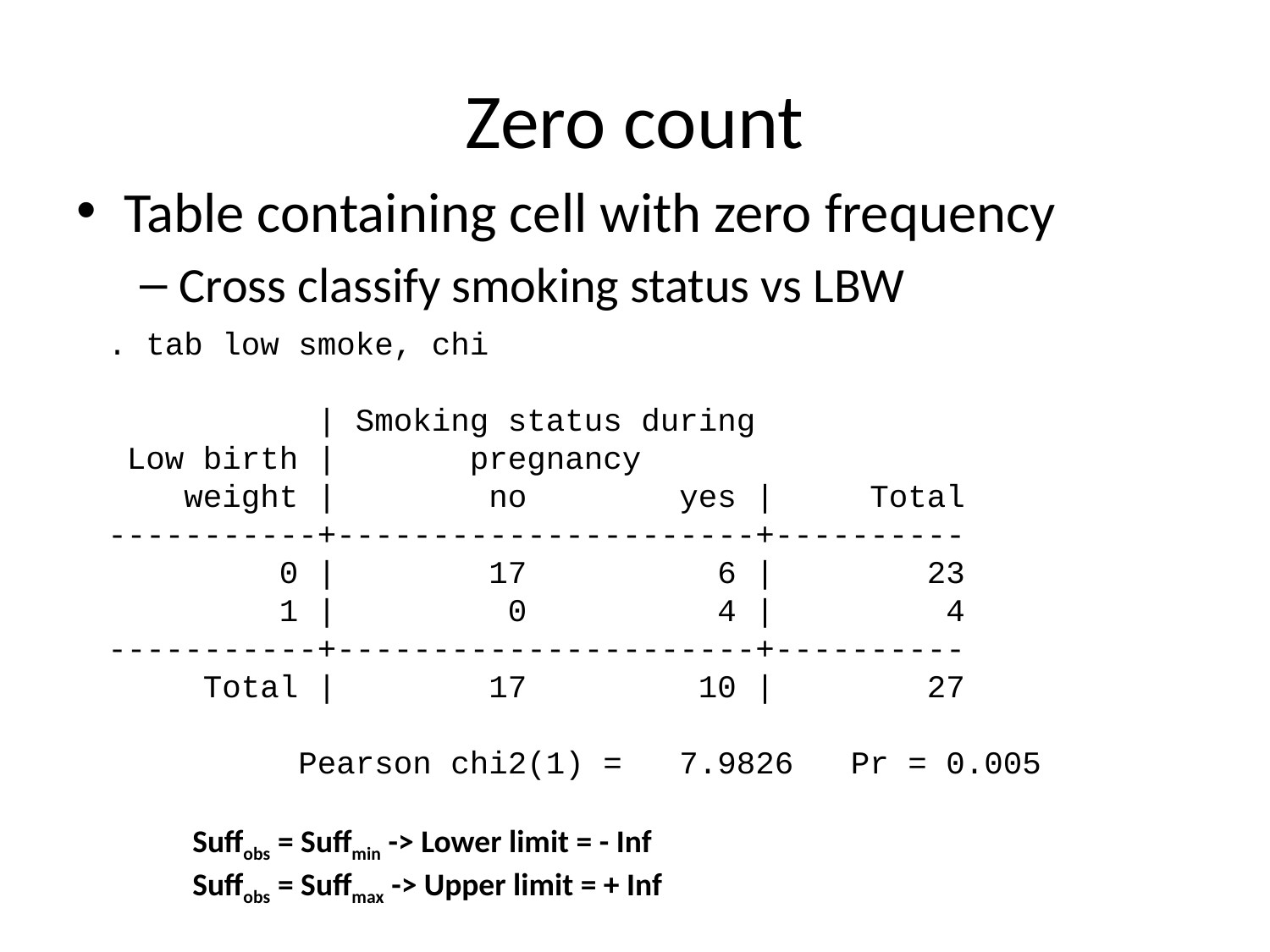

# Zero count
Table containing cell with zero frequency
Cross classify smoking status vs LBW
. tab low smoke, chi

           | Smoking status during
 Low birth |       pregnancy
    weight |        no        yes |     Total
-----------+----------------------+----------
         0 |        17          6 |        23
         1 |         0          4 |         4
-----------+----------------------+----------
     Total |        17         10 |        27

          Pearson chi2(1) =   7.9826   Pr = 0.005
Suffobs = Suffmin -> Lower limit = - Inf
Suffobs = Suffmax -> Upper limit = + Inf